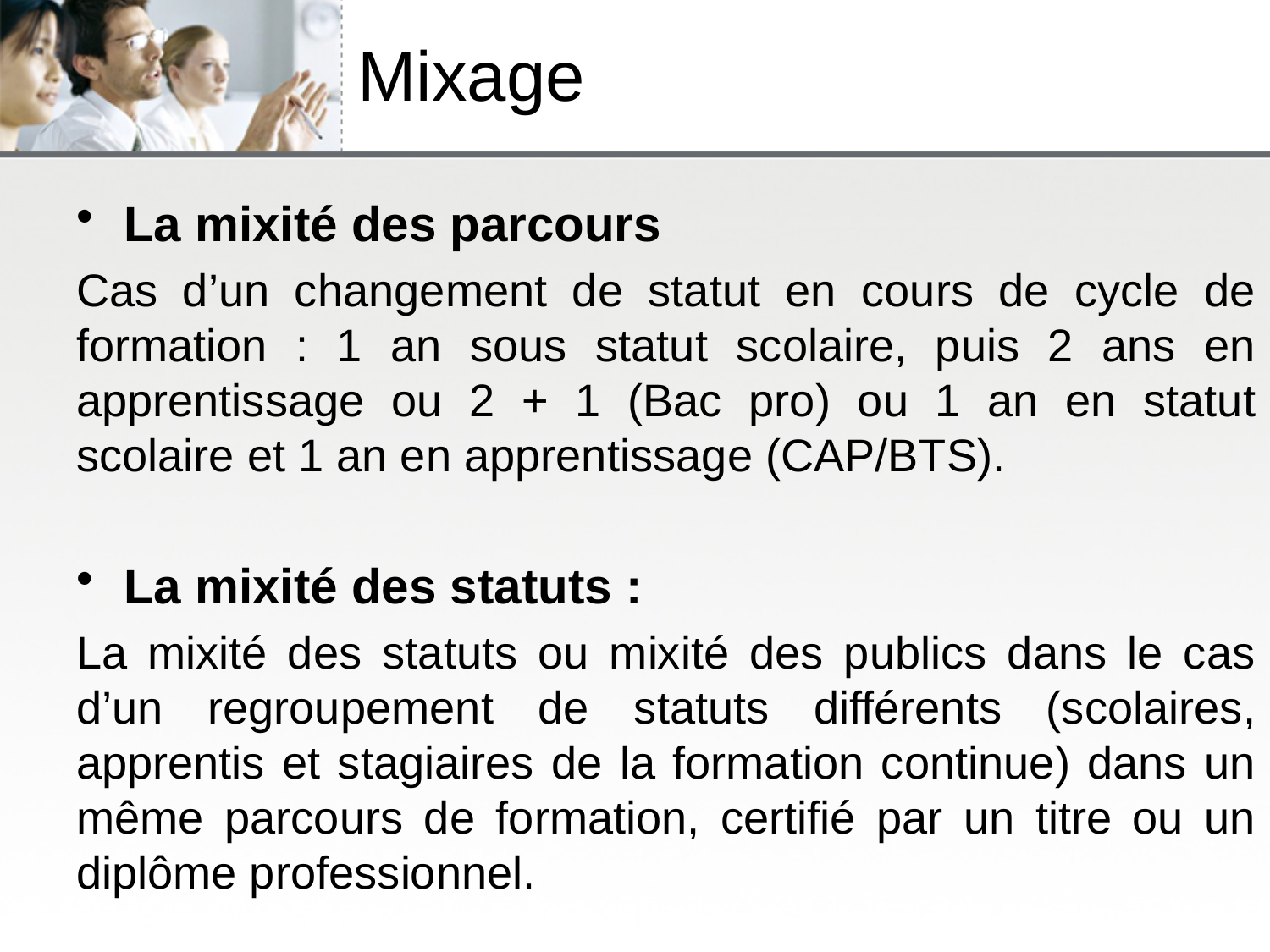

# Mixage
La mixité des parcours
Cas d’un changement de statut en cours de cycle de formation : 1 an sous statut scolaire, puis 2 ans en apprentissage ou 2 + 1 (Bac pro) ou 1 an en statut scolaire et 1 an en apprentissage (CAP/BTS).

La mixité des statuts :
La mixité des statuts ou mixité des publics dans le cas d’un regroupement de statuts différents (scolaires, apprentis et stagiaires de la formation continue) dans un même parcours de formation, certifié par un titre ou un diplôme professionnel.